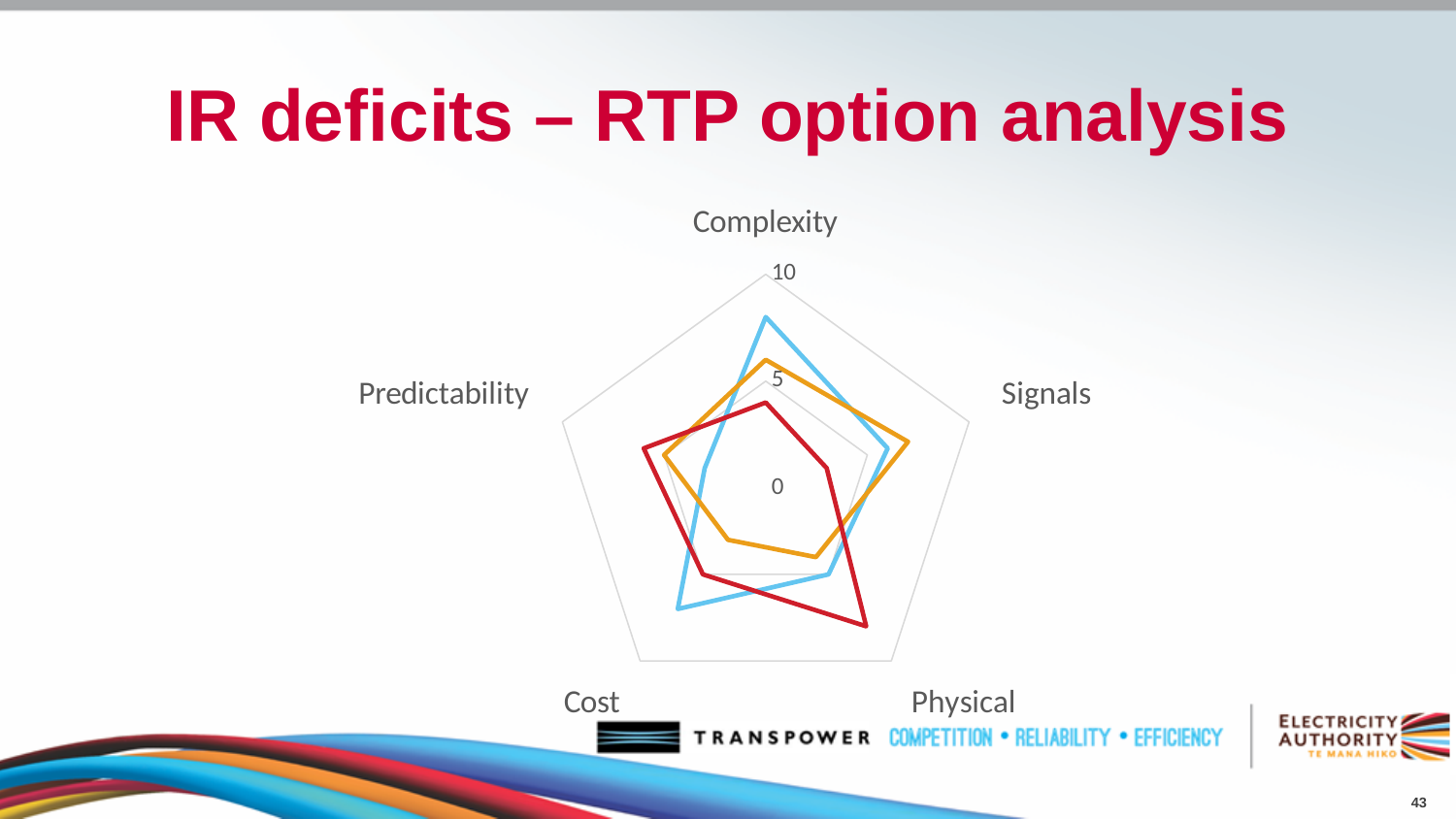

# IR deficits – RTP option analysis

### Chart

| Category | Option 1 | Option 2 | Option 3 |
|---|---|---|---|
| Complexity | 8.0 | 6.0 | 4.0 |
| Signals | 6.0 | 7.0 | 3.0 |
| Physical | 5.0 | 4.0 | 8.0 |
| Cost | 7.0 | 3.0 | 5.0 |
| Predictability | 3.0 | 5.0 | 6.0 |
43